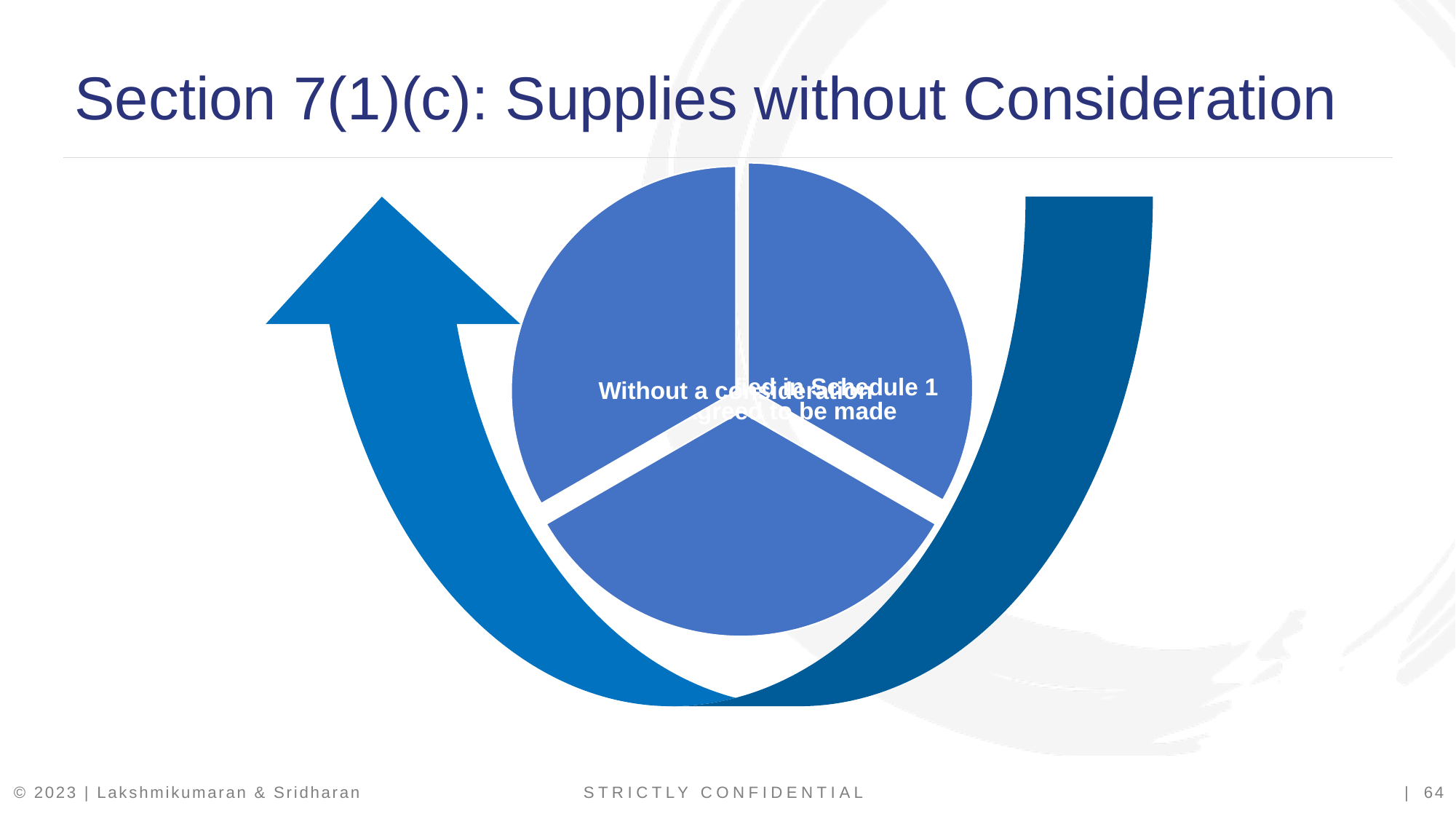

Section 7(1)(c): Supplies without Consideration

Activities specified in Schedule 1
Made or agreed to be made
Without a consideration